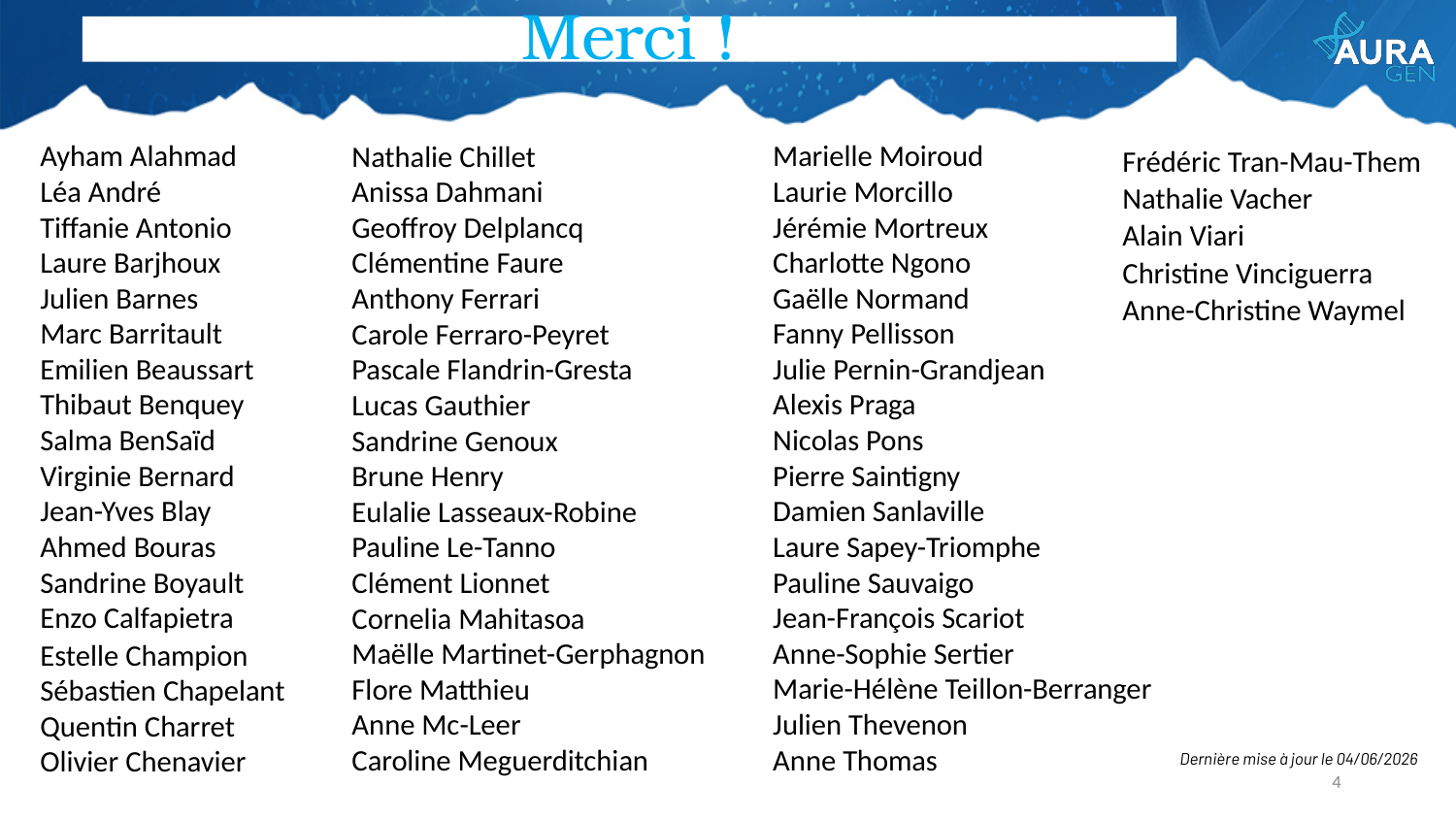

Merci !
Ayham Alahmad
Léa André
Tiffanie Antonio
Laure Barjhoux
Julien Barnes
Marc Barritault
Emilien Beaussart
Thibaut Benquey
Salma BenSaïd
Virginie Bernard
Jean-Yves Blay
Ahmed Bouras
Sandrine Boyault
Enzo Calfapietra
Estelle Champion
Sébastien Chapelant
Quentin Charret
Olivier Chenavier

Marielle Moiroud
Laurie Morcillo
Jérémie Mortreux
Charlotte Ngono
Gaëlle Normand
Fanny Pellisson
Julie Pernin-Grandjean
Alexis Praga
Nicolas Pons
Pierre Saintigny
Damien Sanlaville
Laure Sapey-Triomphe
Pauline Sauvaigo
Jean-François Scariot
Anne-Sophie Sertier
Marie-Hélène Teillon-Berranger
Julien Thevenon
Anne Thomas

Nathalie Chillet
Anissa Dahmani
Geoffroy Delplancq
Clémentine Faure
Anthony Ferrari
Carole Ferraro-Peyret
Pascale Flandrin-Gresta
Lucas Gauthier
Sandrine Genoux
Brune Henry
Eulalie Lasseaux-Robine
Pauline Le-Tanno
Clément Lionnet
Cornelia Mahitasoa
Maëlle Martinet-Gerphagnon
Flore Matthieu
Anne Mc-Leer
Caroline Meguerditchian

Frédéric Tran-Mau-Them
Nathalie Vacher
Alain Viari
Christine Vinciguerra
Anne-Christine Waymel

Dernière mise à jour le 04/06/2026
4